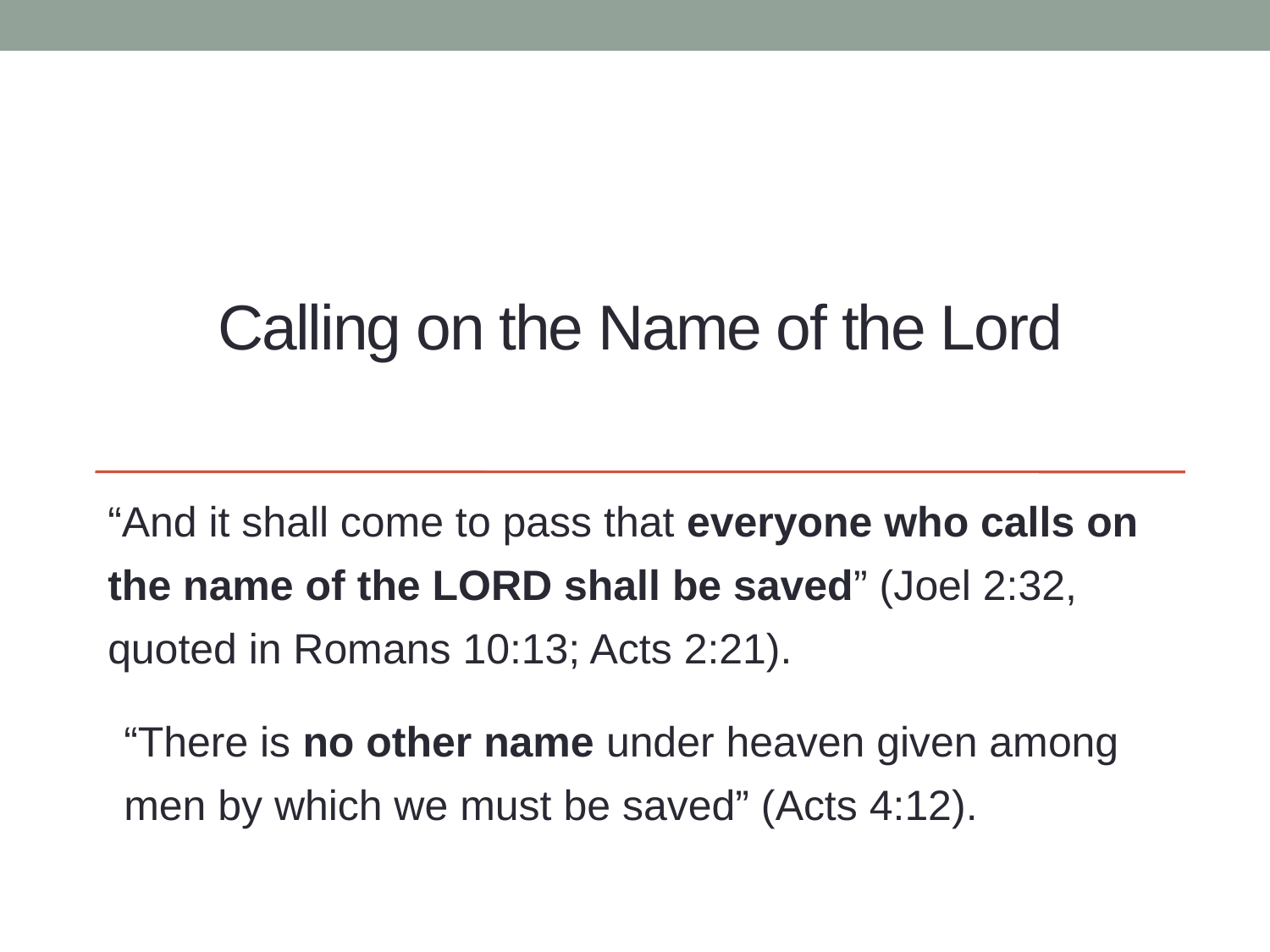

# Calling on the Name of the Lord
“And it shall come to pass that everyone who calls on the name of the LORD shall be saved” (Joel 2:32, quoted in Romans 10:13; Acts 2:21).
“There is no other name under heaven given among men by which we must be saved” (Acts 4:12).